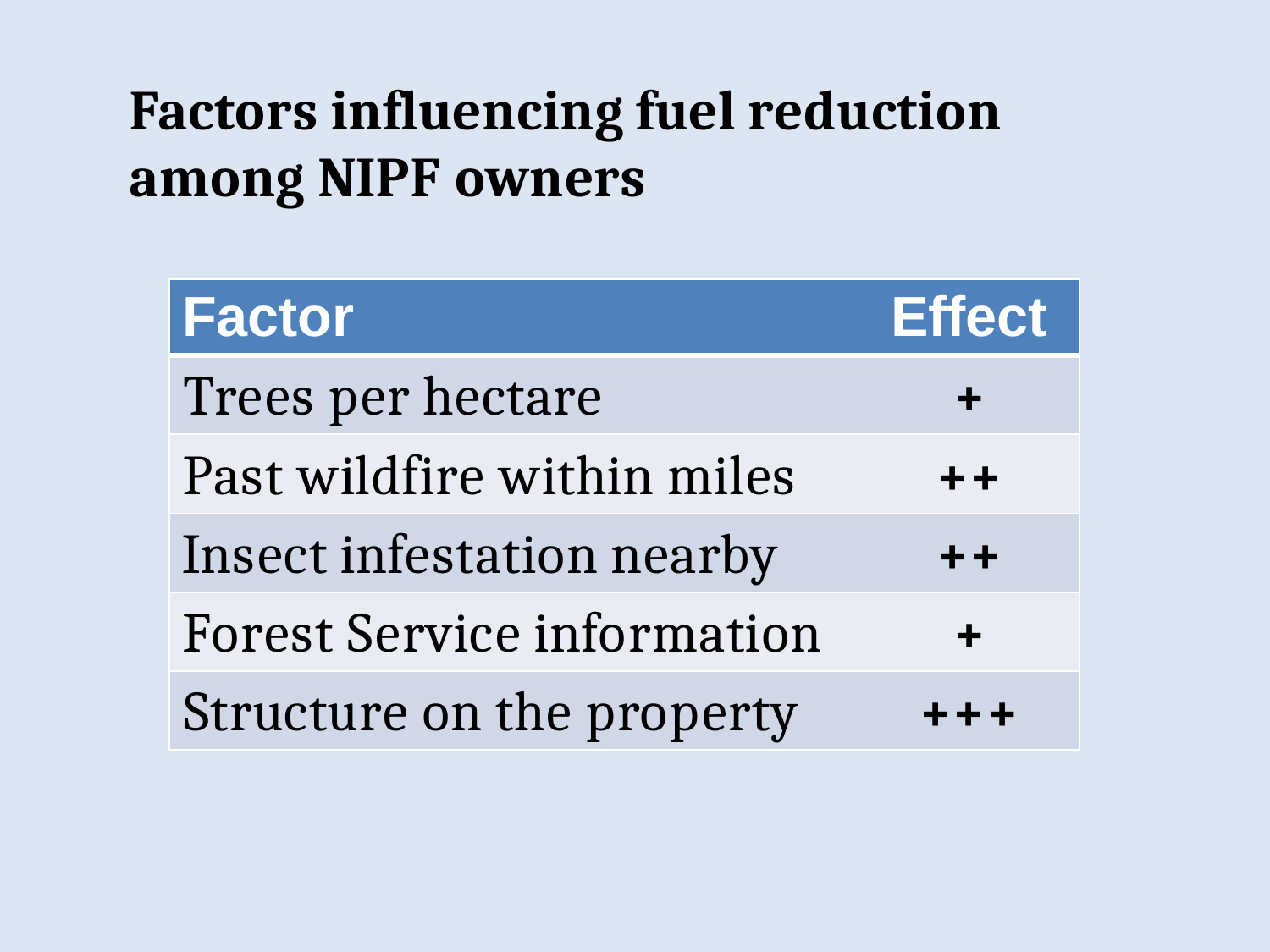

# Factors influencing fuel reduction among NIPF owners
| Factor | Effect |
| --- | --- |
| Trees per hectare | + |
| Past wildfire within miles | ++ |
| Insect infestation nearby | ++ |
| Forest Service information | + |
| Structure on the property | +++ |